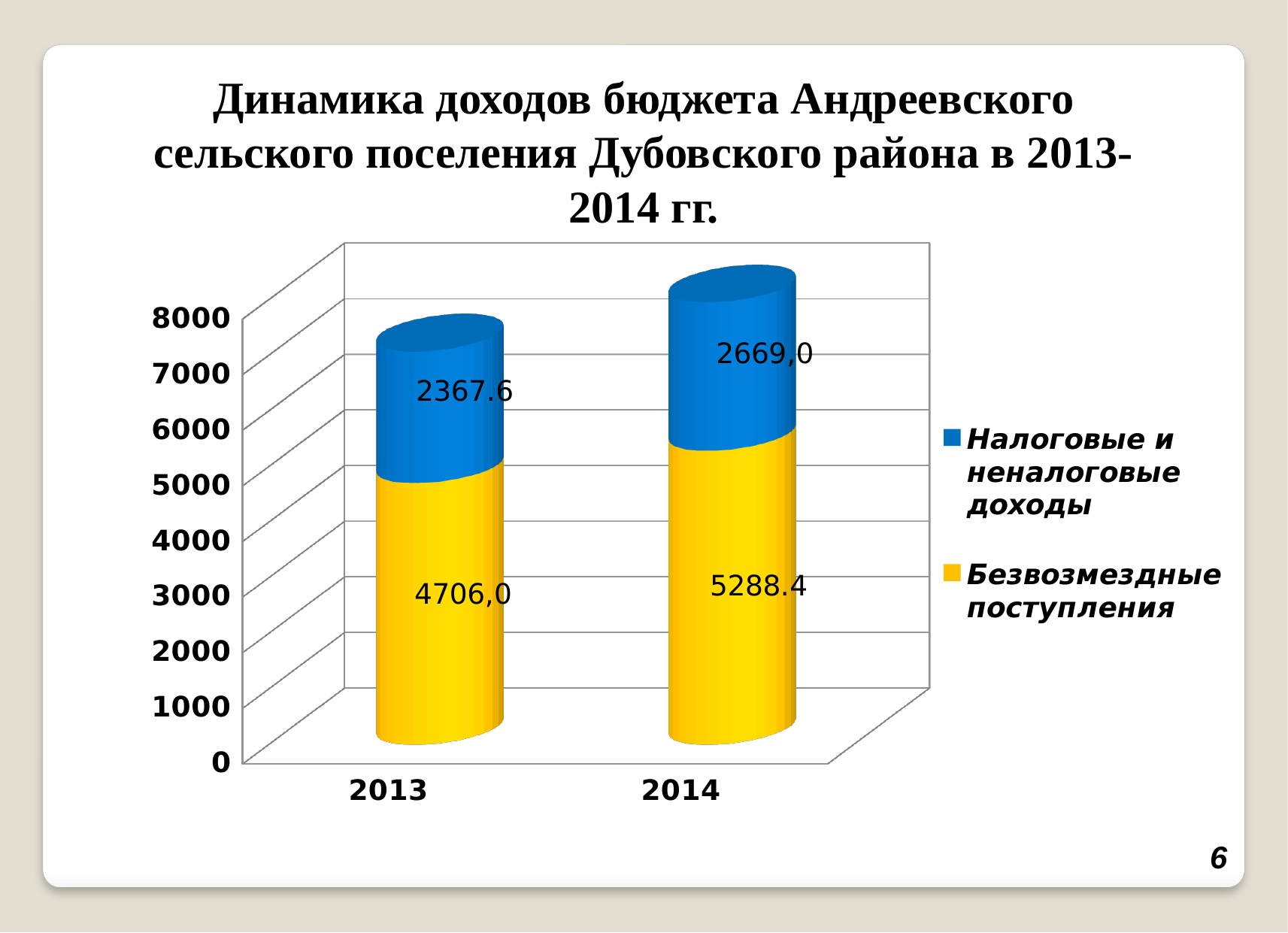

Динамика доходов бюджета Андреевского сельского поселения Дубовского района в 2013-2014 гг.

[unsupported chart]

6